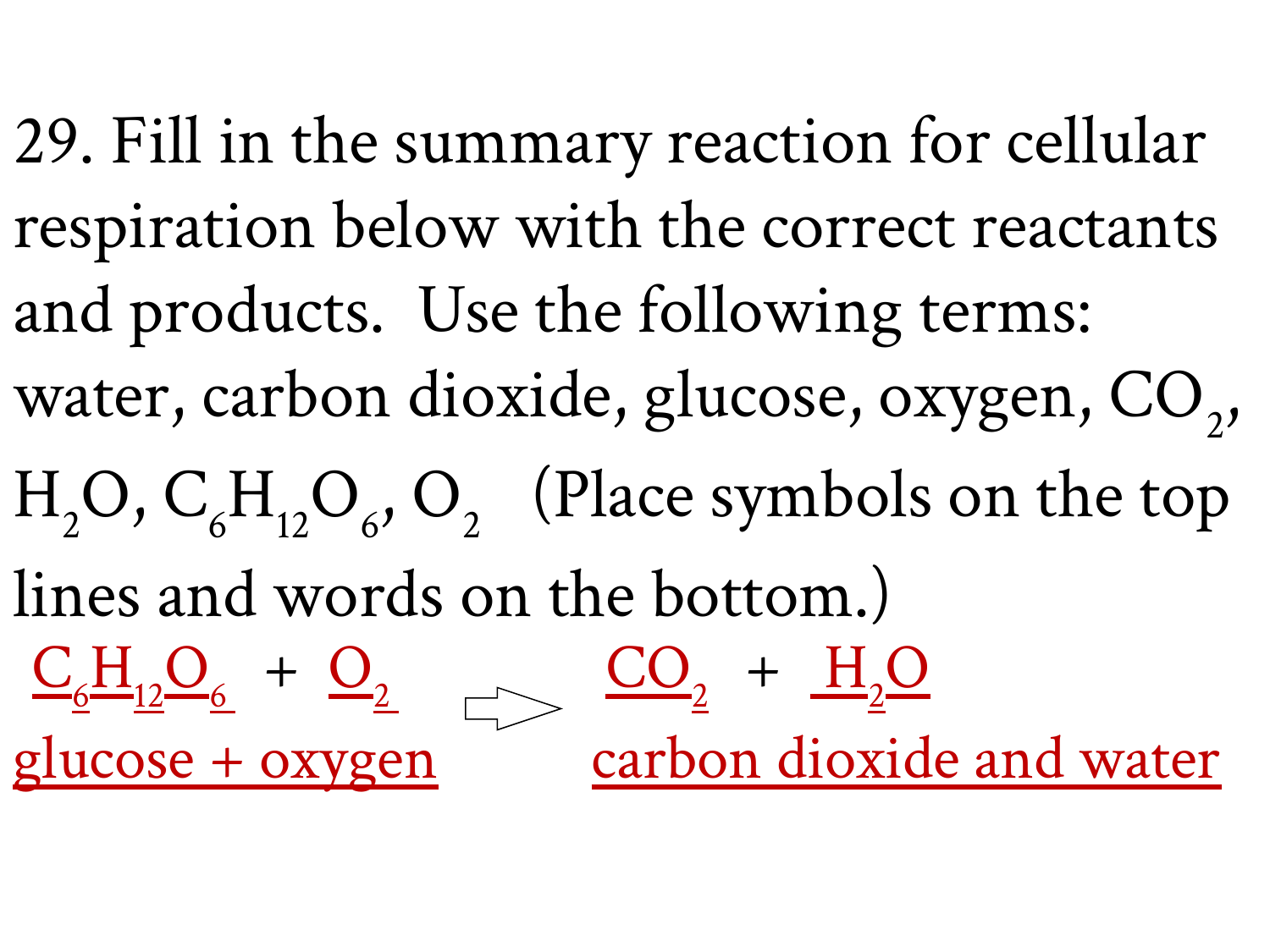

29. Fill in the summary reaction for cellular respiration below with the correct reactants and products.  Use the following terms:  water, carbon dioxide, glucose, oxygen, CO2, H2O, C6H12O6, O2    (Place symbols on the top lines and words on the bottom.)

  C6H12O6   +  O2   	      CO2   +   H2O
glucose + oxygen  	     carbon dioxide and water